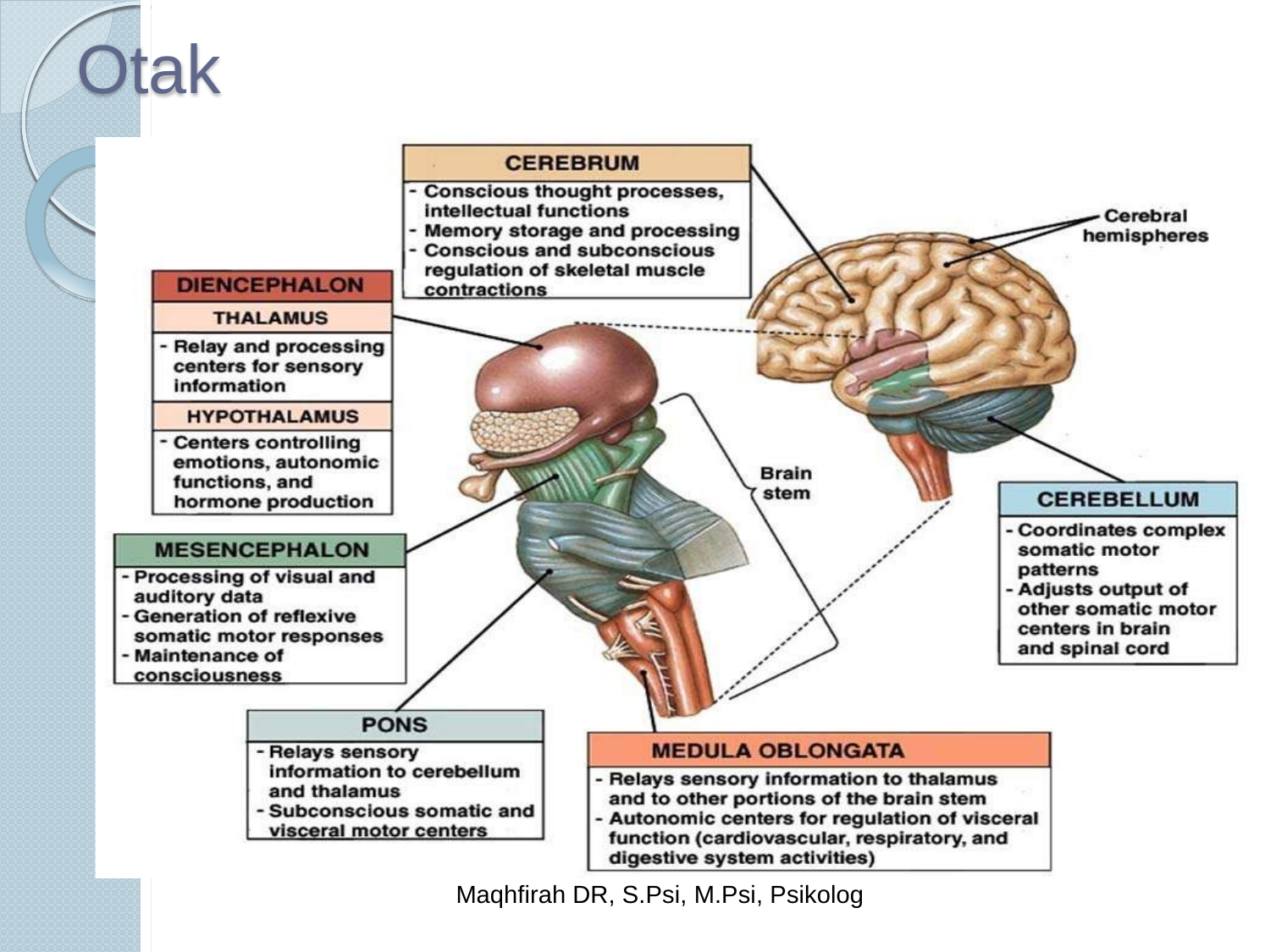

# Otak

Maqhfirah DR, S.Psi, M.Psi, Psikolog